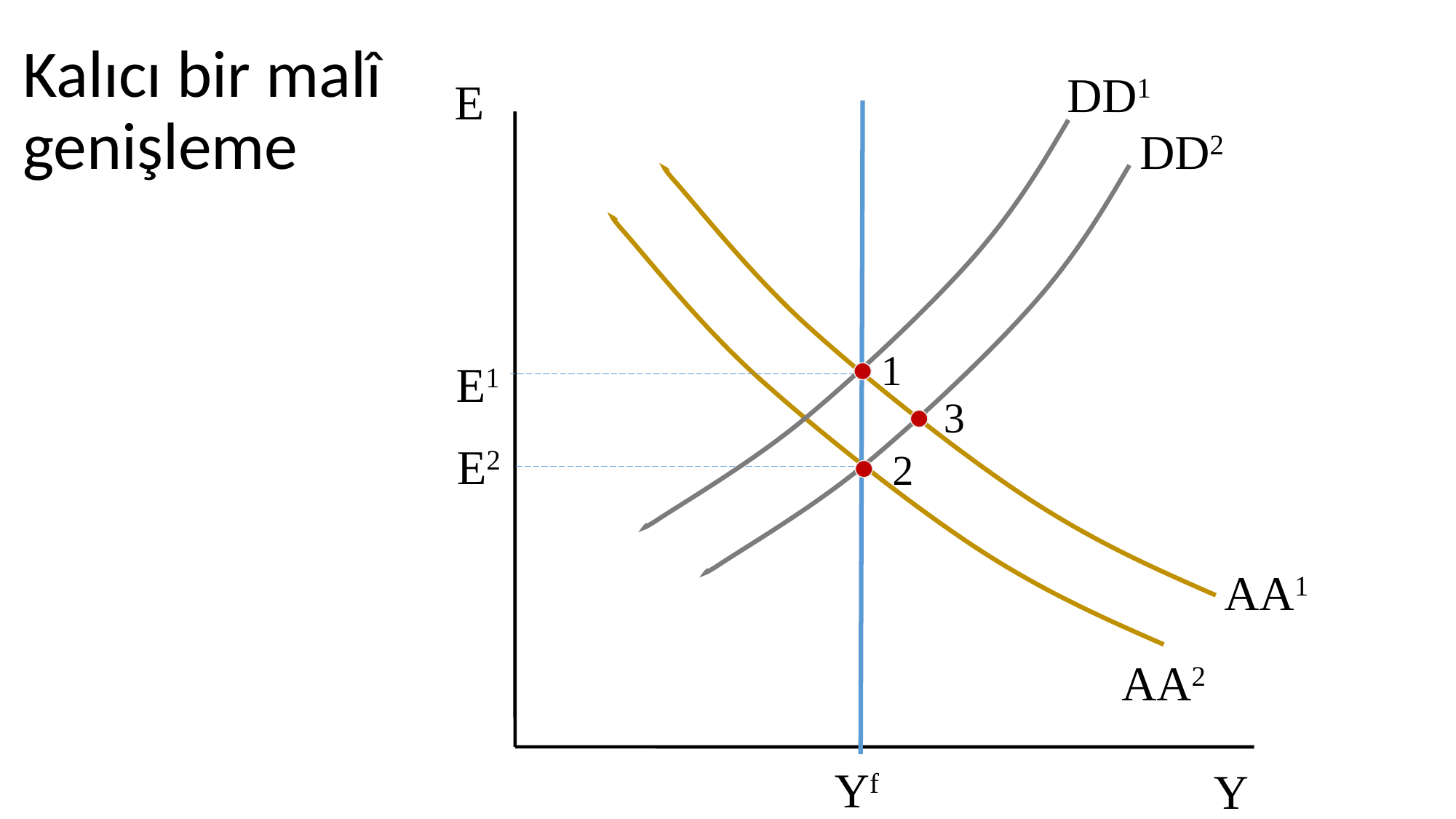

# Kalıcı bir malî genişleme
DD1
E

DD2

1
E1

3

E2
2

AA1
AA2

Yf
Y